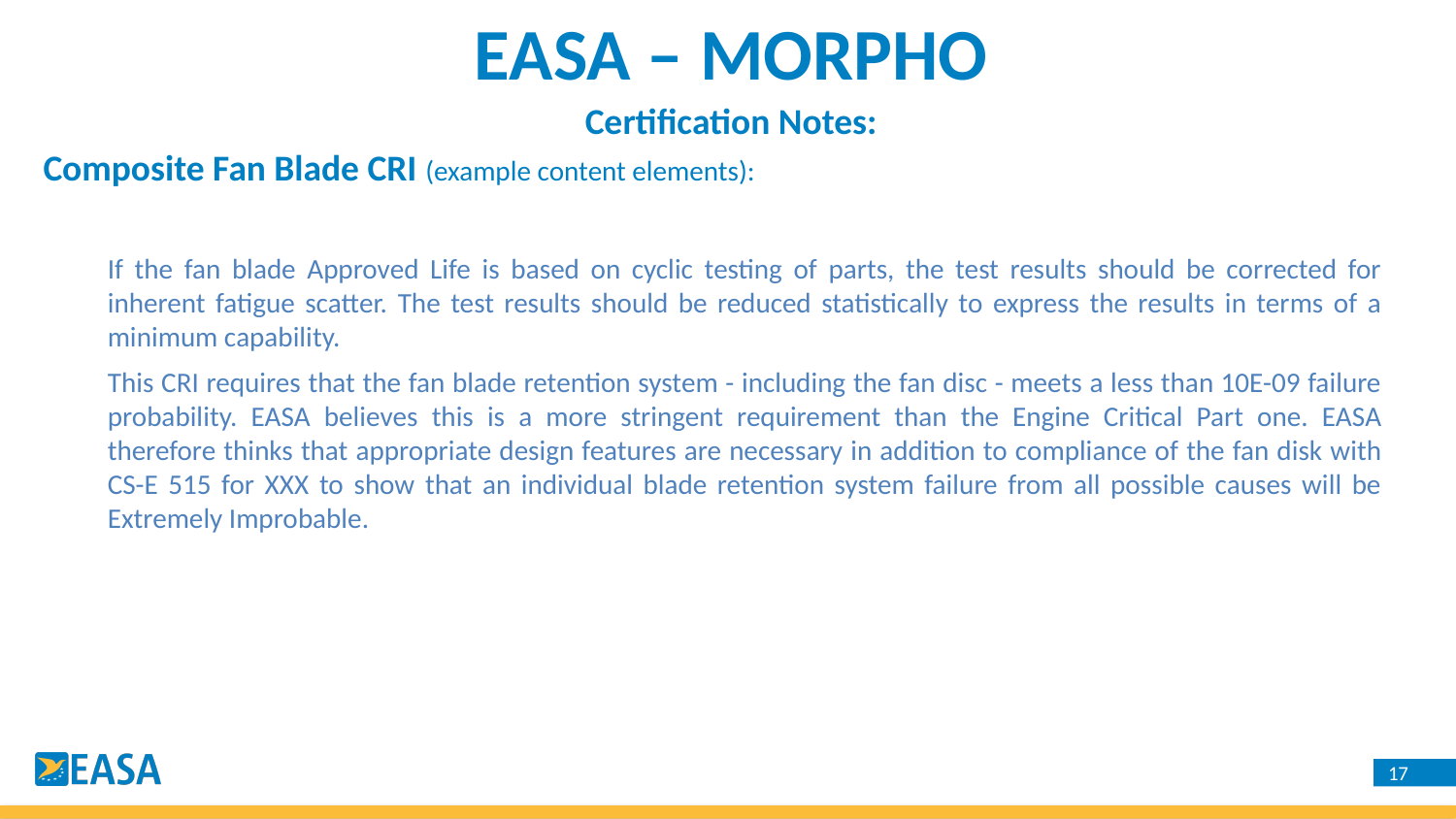

EASA – MORPHO
Certification Notes:
Composite Fan Blade CRI (example content elements):

If the fan blade Approved Life is based on cyclic testing of parts, the test results should be corrected for inherent fatigue scatter. The test results should be reduced statistically to express the results in terms of a minimum capability.
This CRI requires that the fan blade retention system - including the fan disc - meets a less than 10E-09 failure probability. EASA believes this is a more stringent requirement than the Engine Critical Part one. EASA therefore thinks that appropriate design features are necessary in addition to compliance of the fan disk with CS-E 515 for XXX to show that an individual blade retention system failure from all possible causes will be Extremely Improbable.